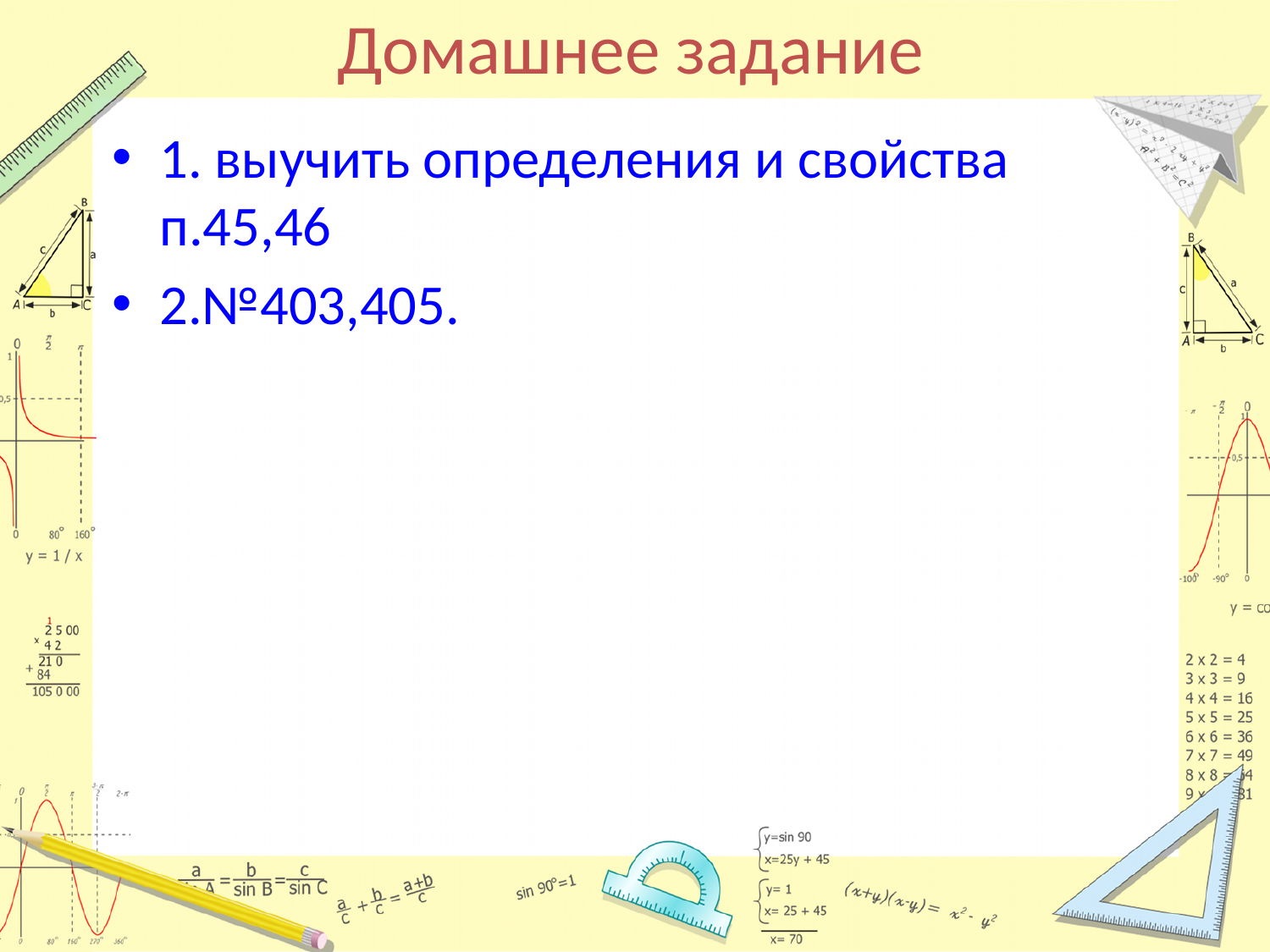

# Домашнее задание
1. выучить определения и свойства п.45,46
2.№403,405.